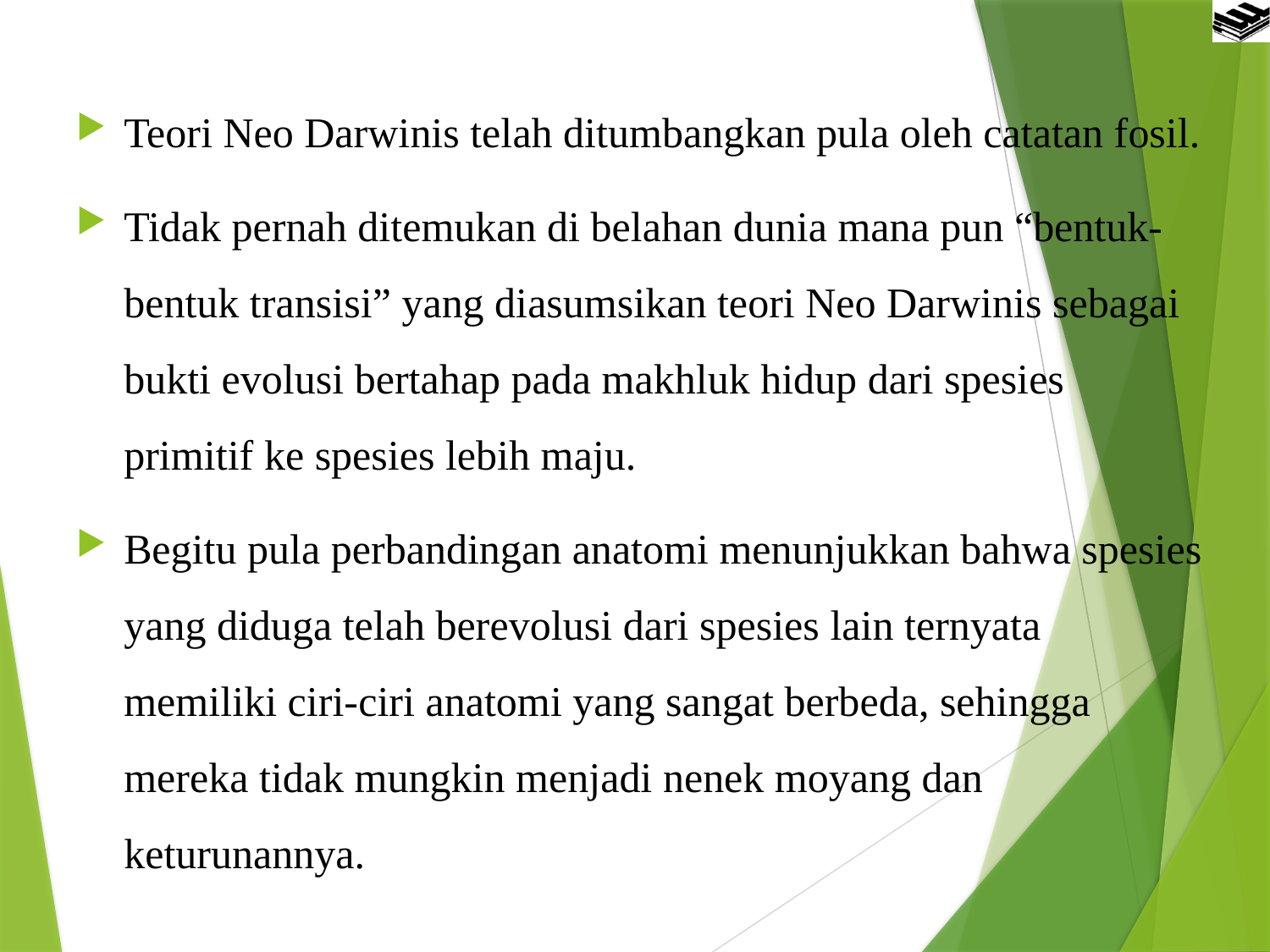

Teori Neo Darwinis telah ditumbangkan pula oleh catatan fosil.
Tidak pernah ditemukan di belahan dunia mana pun “bentuk-bentuk transisi” yang diasumsikan teori Neo Darwinis sebagai bukti evolusi bertahap pada makhluk hidup dari spesies primitif ke spesies lebih maju.
Begitu pula perbandingan anatomi menunjukkan bahwa spesies yang diduga telah berevolusi dari spesies lain ternyata memiliki ciri-ciri anatomi yang sangat berbeda, sehingga mereka tidak mungkin menjadi nenek moyang dan keturunannya.